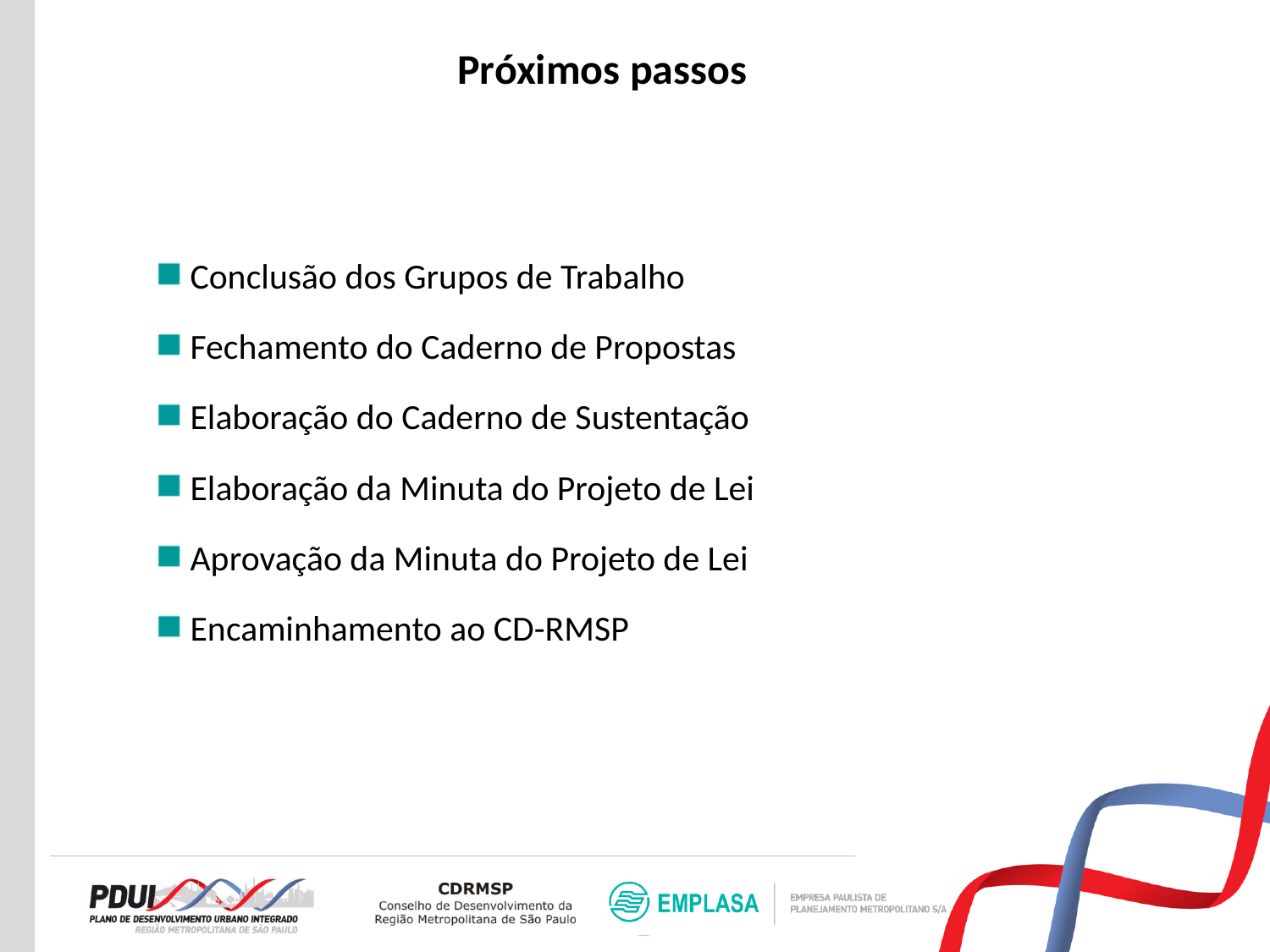

Próximos passos
 Conclusão dos Grupos de Trabalho
 Fechamento do Caderno de Propostas
 Elaboração do Caderno de Sustentação
 Elaboração da Minuta do Projeto de Lei
 Aprovação da Minuta do Projeto de Lei
 Encaminhamento ao CD-RMSP